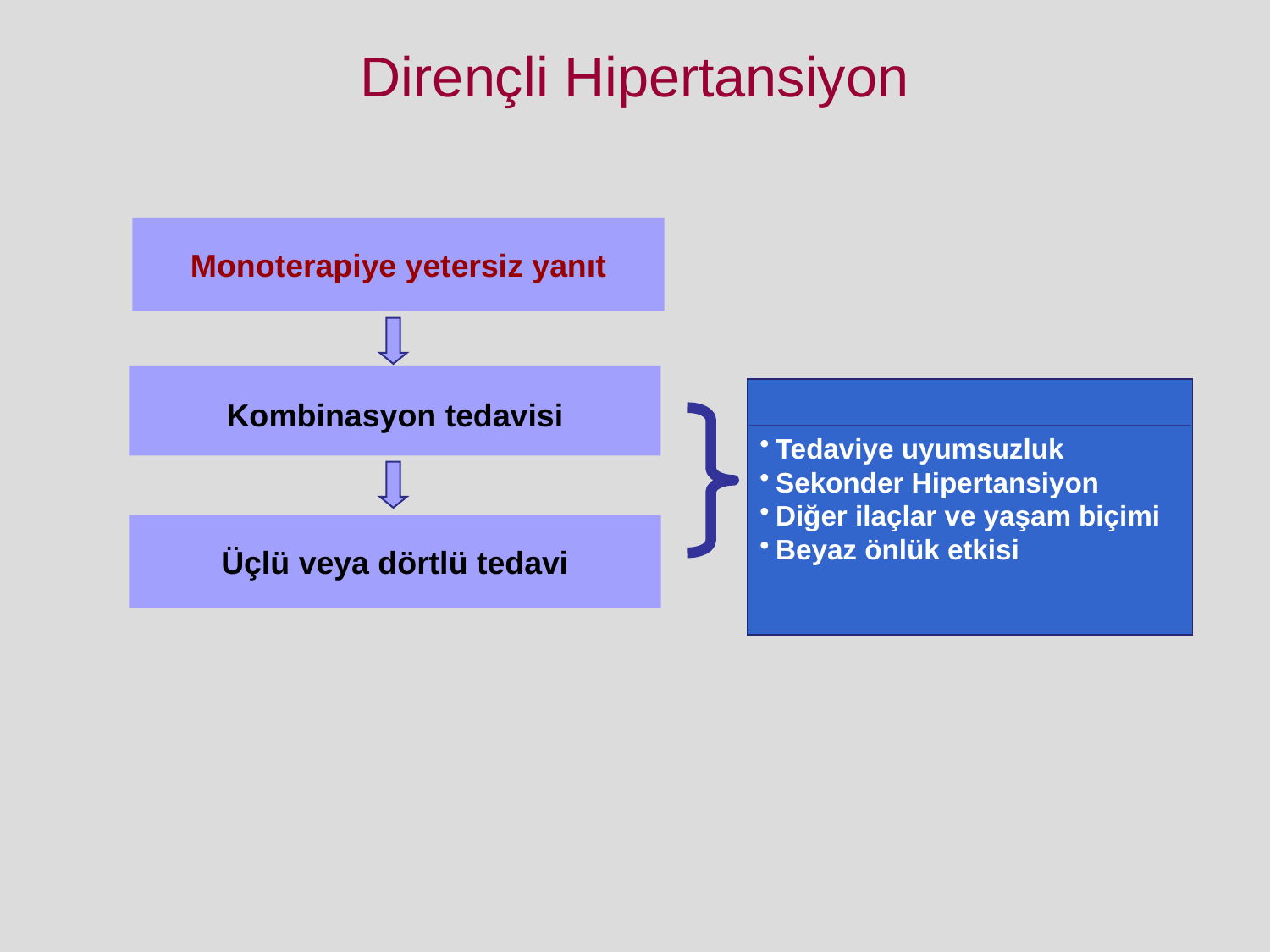

# Dirençli Hipertansiyon
Monoterapiye yetersiz yanıt

Kombinasyon tedavisi

Üçlü veya dörtlü tedavi

Tedaviye uyumsuzluk
Sekonder Hipertansiyon
Diğer ilaçlar ve yaşam biçimi
Beyaz önlük etkisi